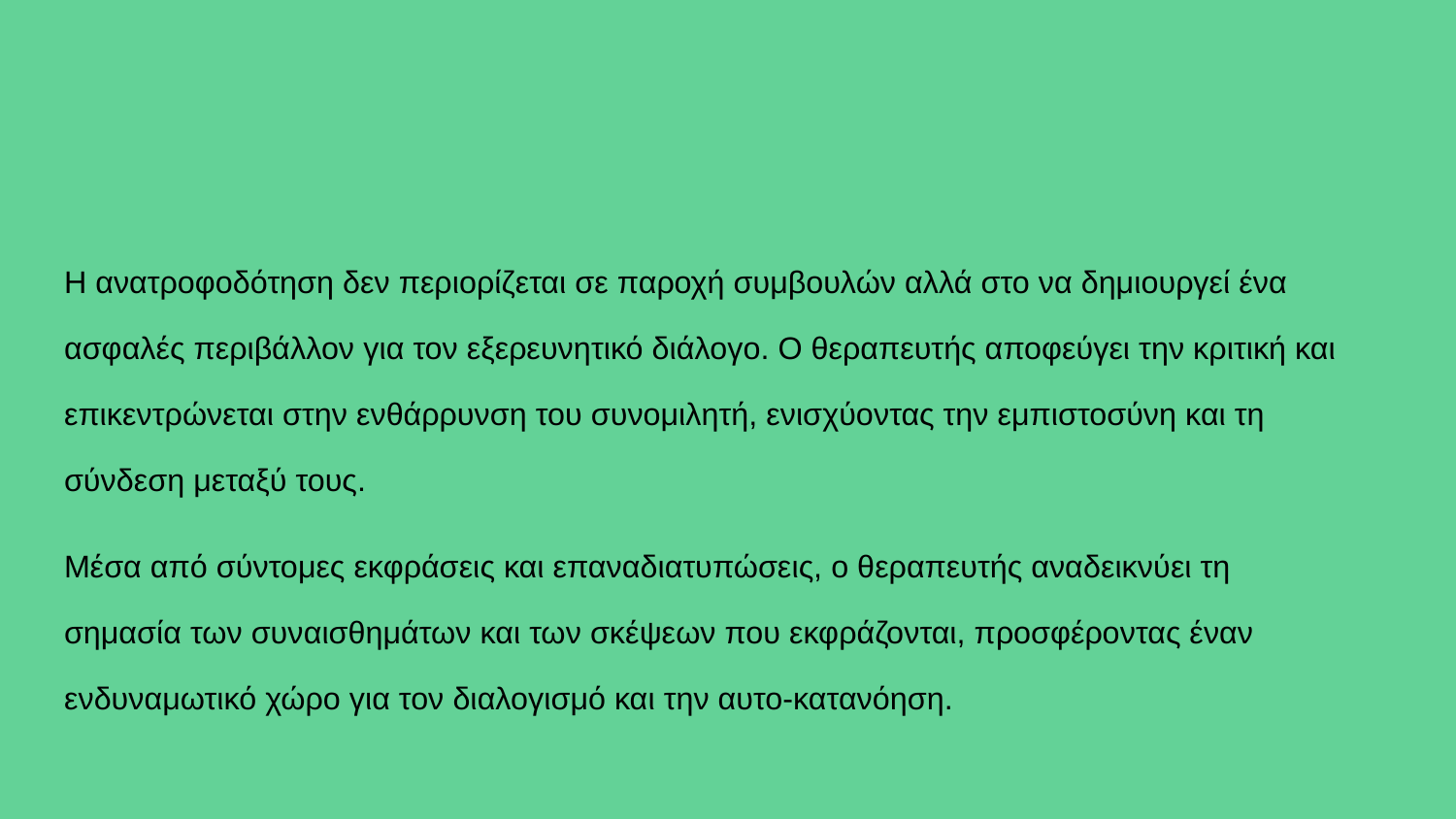

# Η ανατροφοδότηση δεν περιορίζεται σε παροχή συμβουλών αλλά στο να δημιουργεί ένα ασφαλές περιβάλλον για τον εξερευνητικό διάλογο. Ο θεραπευτής αποφεύγει την κριτική και επικεντρώνεται στην ενθάρρυνση του συνομιλητή, ενισχύοντας την εμπιστοσύνη και τη σύνδεση μεταξύ τους.
Μέσα από σύντομες εκφράσεις και επαναδιατυπώσεις, ο θεραπευτής αναδεικνύει τη σημασία των συναισθημάτων και των σκέψεων που εκφράζονται, προσφέροντας έναν ενδυναμωτικό χώρο για τον διαλογισμό και την αυτο-κατανόηση.